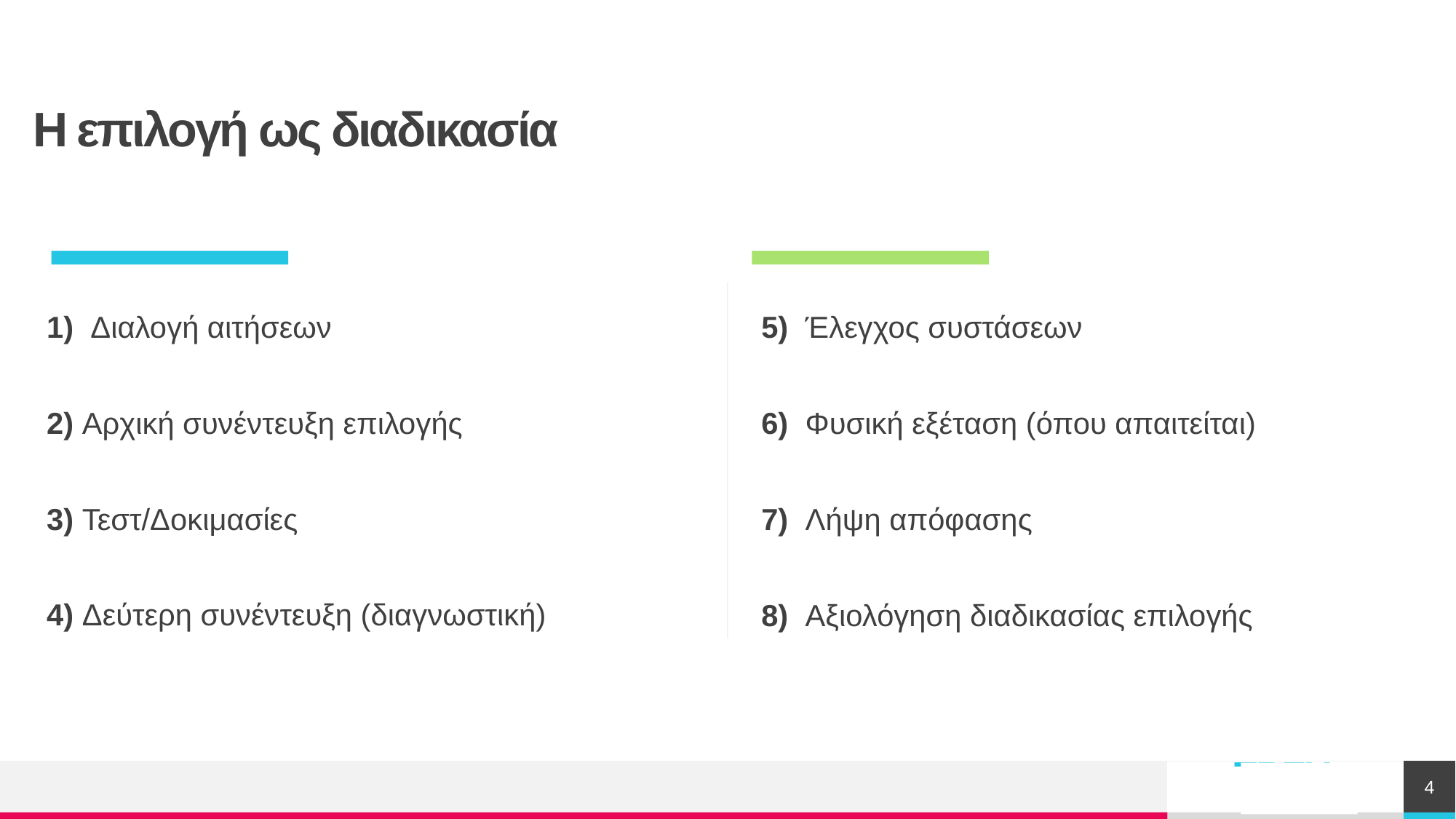

# Η επιλογή ως διαδικασία

1)  Διαλογή αιτήσεων

2) Αρχική συνέντευξη επιλογής

3) Τεστ/Δοκιμασίες

4) Δεύτερη συνέντευξη (διαγνωστική)
5)  Έλεγχος συστάσεων

6)  Φυσική εξέταση (όπου απαιτείται)

7)  Λήψη απόφασης

8)  Αξιολόγηση διαδικασίας επιλογής

4